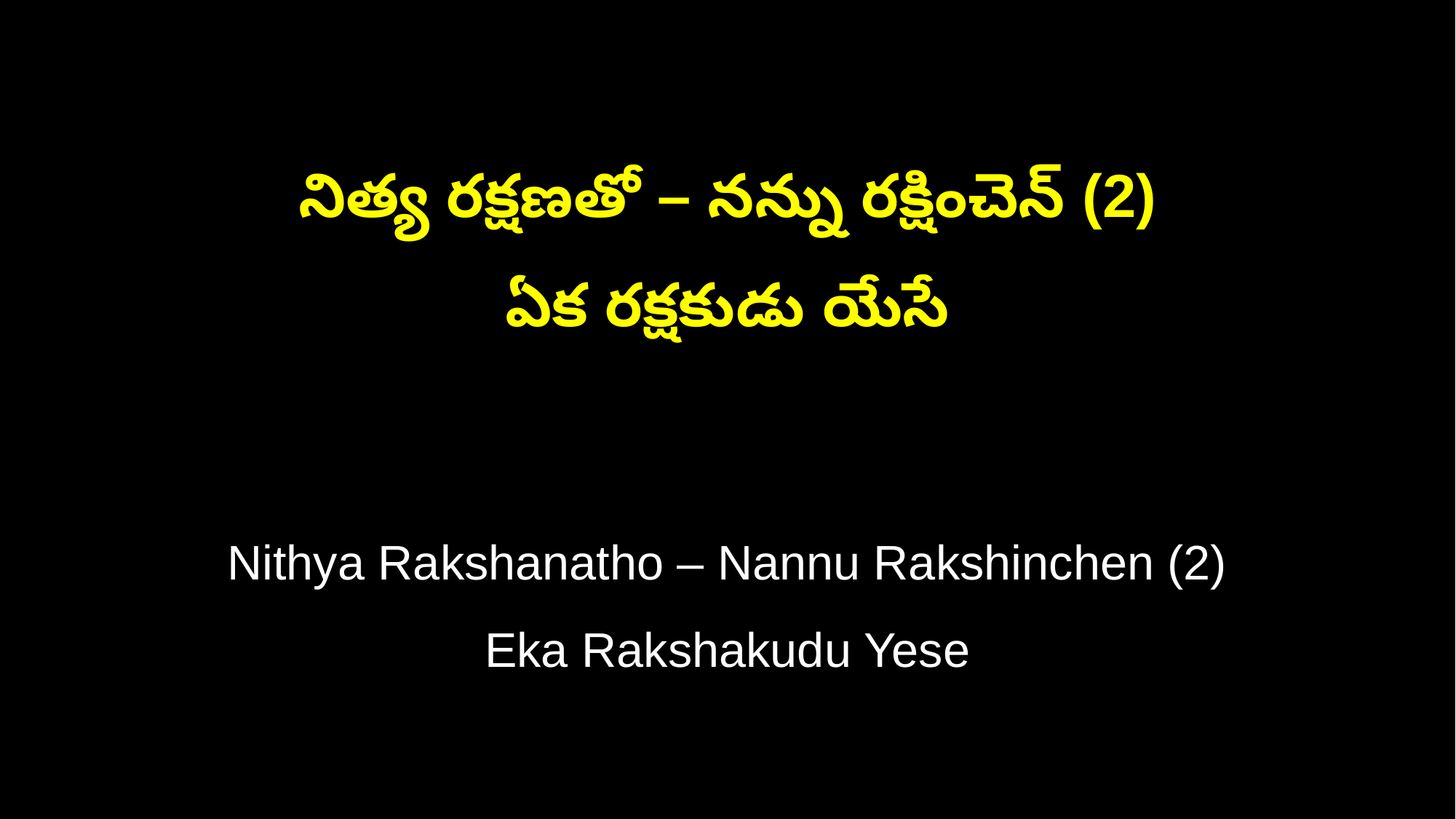

నిత్య రక్షణతో – నన్ను రక్షించెన్ (2)
ఏక రక్షకుడు యేసే
Nithya Rakshanatho – Nannu Rakshinchen (2)
Eka Rakshakudu Yese